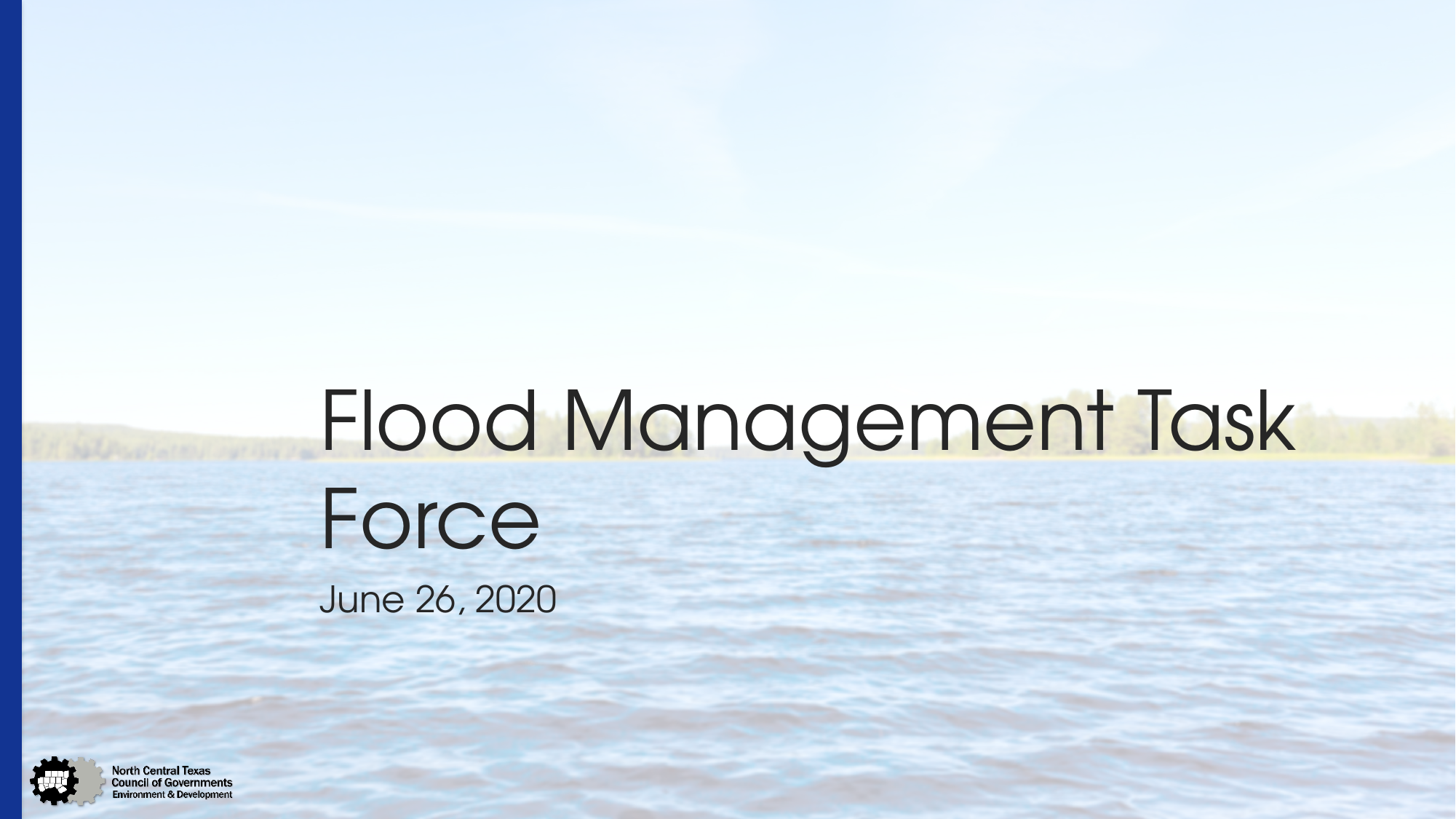

# Flood Management Task Force
June 26, 2020